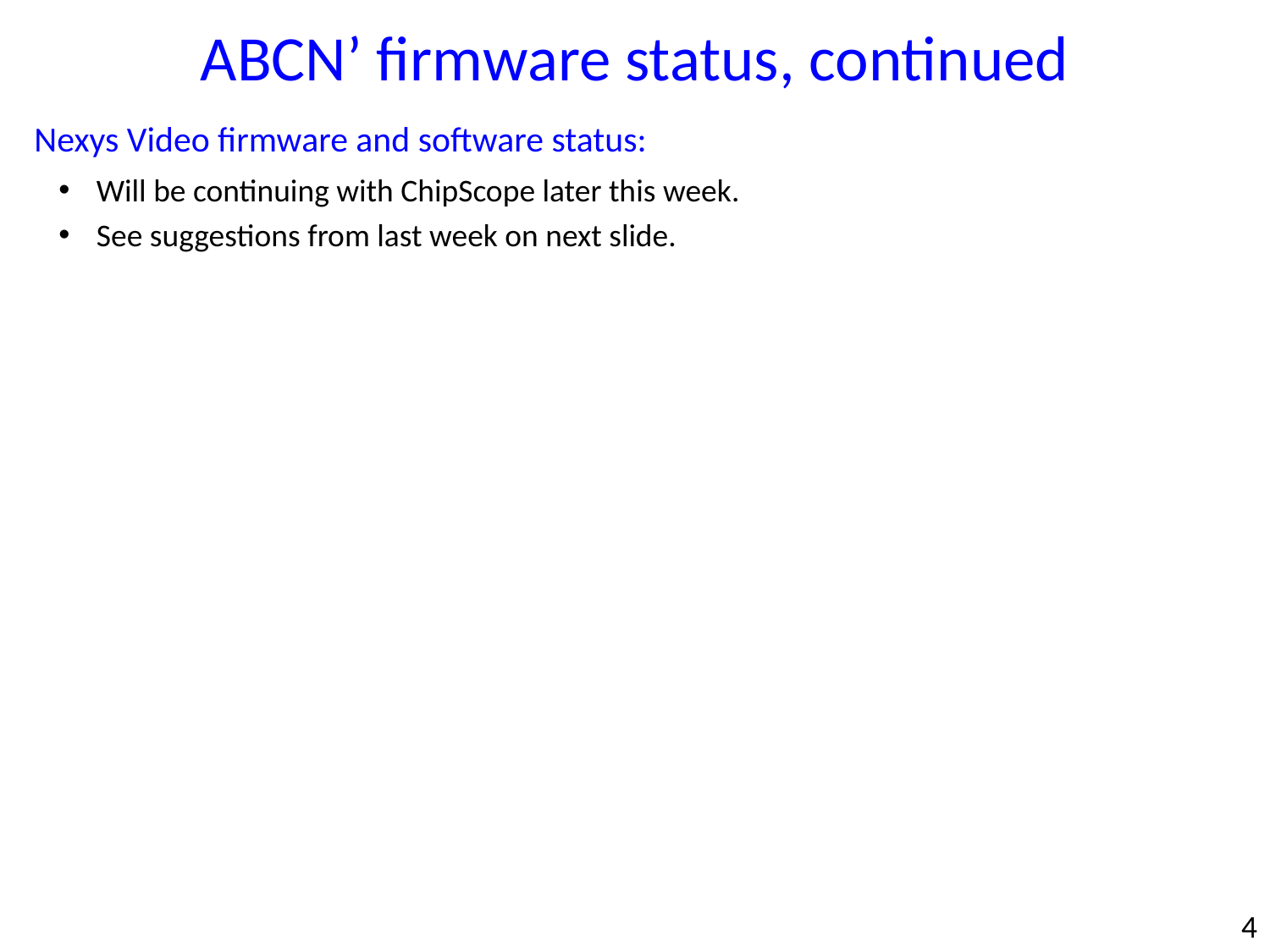

ABCN’ firmware status, continued
Nexys Video firmware and software status:
Will be continuing with ChipScope later this week.
See suggestions from last week on next slide.
4